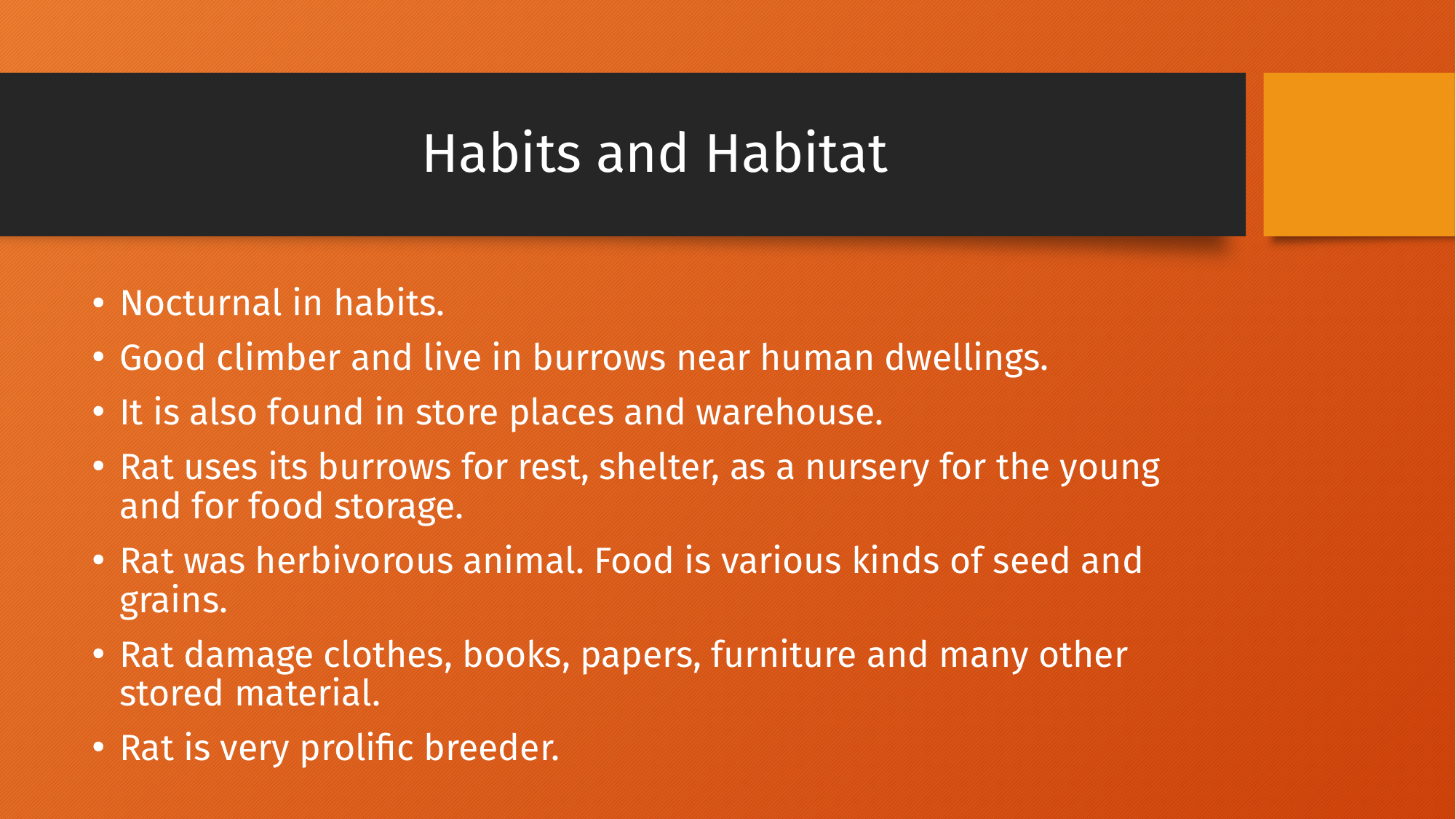

# Habits and Habitat
Nocturnal in habits.
Good climber and live in burrows near human dwellings.
It is also found in store places and warehouse.
Rat uses its burrows for rest, shelter, as a nursery for the young and for food storage.
Rat was herbivorous animal. Food is various kinds of seed and grains.
Rat damage clothes, books, papers, furniture and many other stored material.
Rat is very prolific breeder.